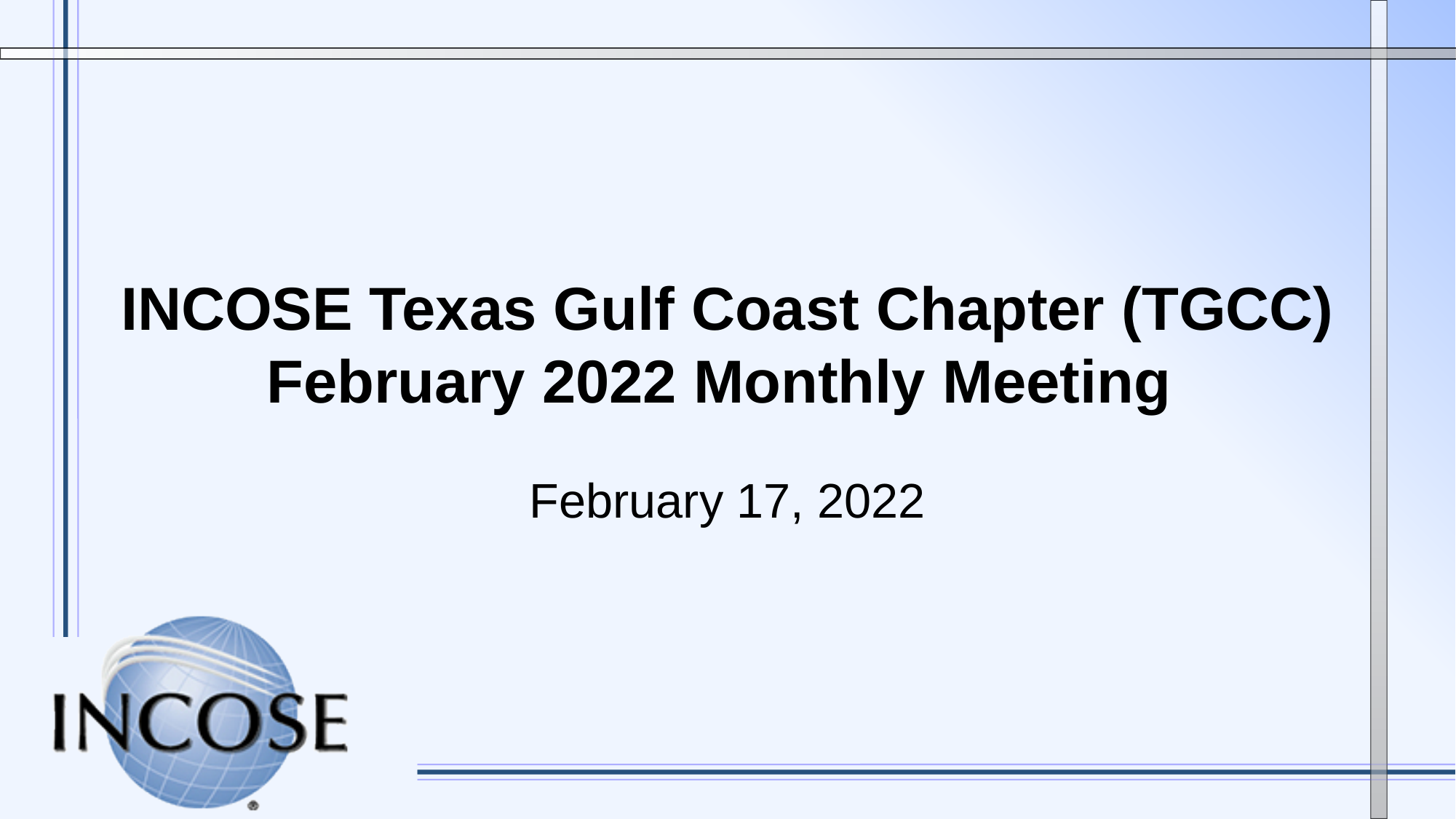

# INCOSE Texas Gulf Coast Chapter (TGCC) February 2022 Monthly Meeting
February 17, 2022